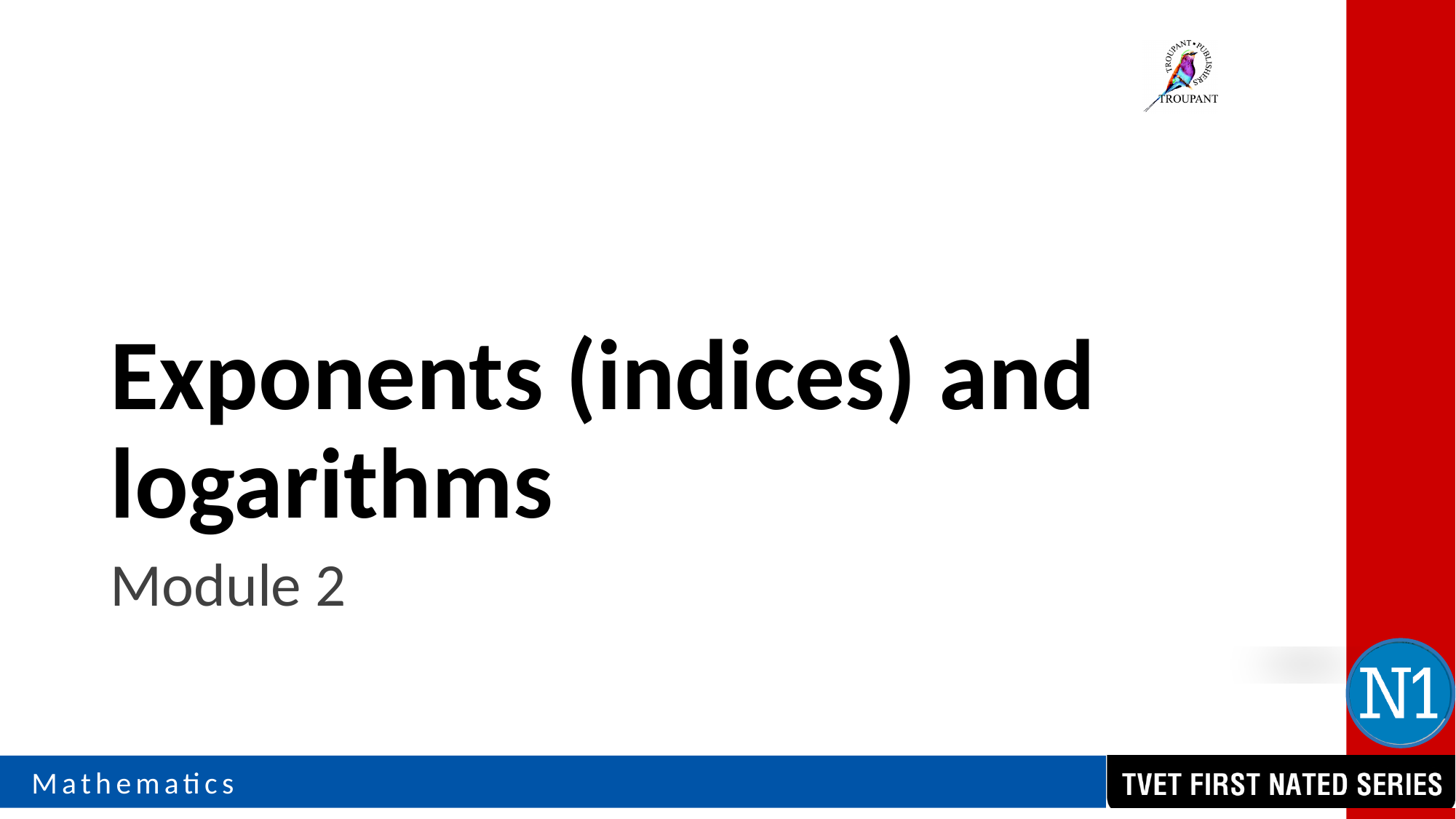

# Exponents (indices) and logarithms
Module 2